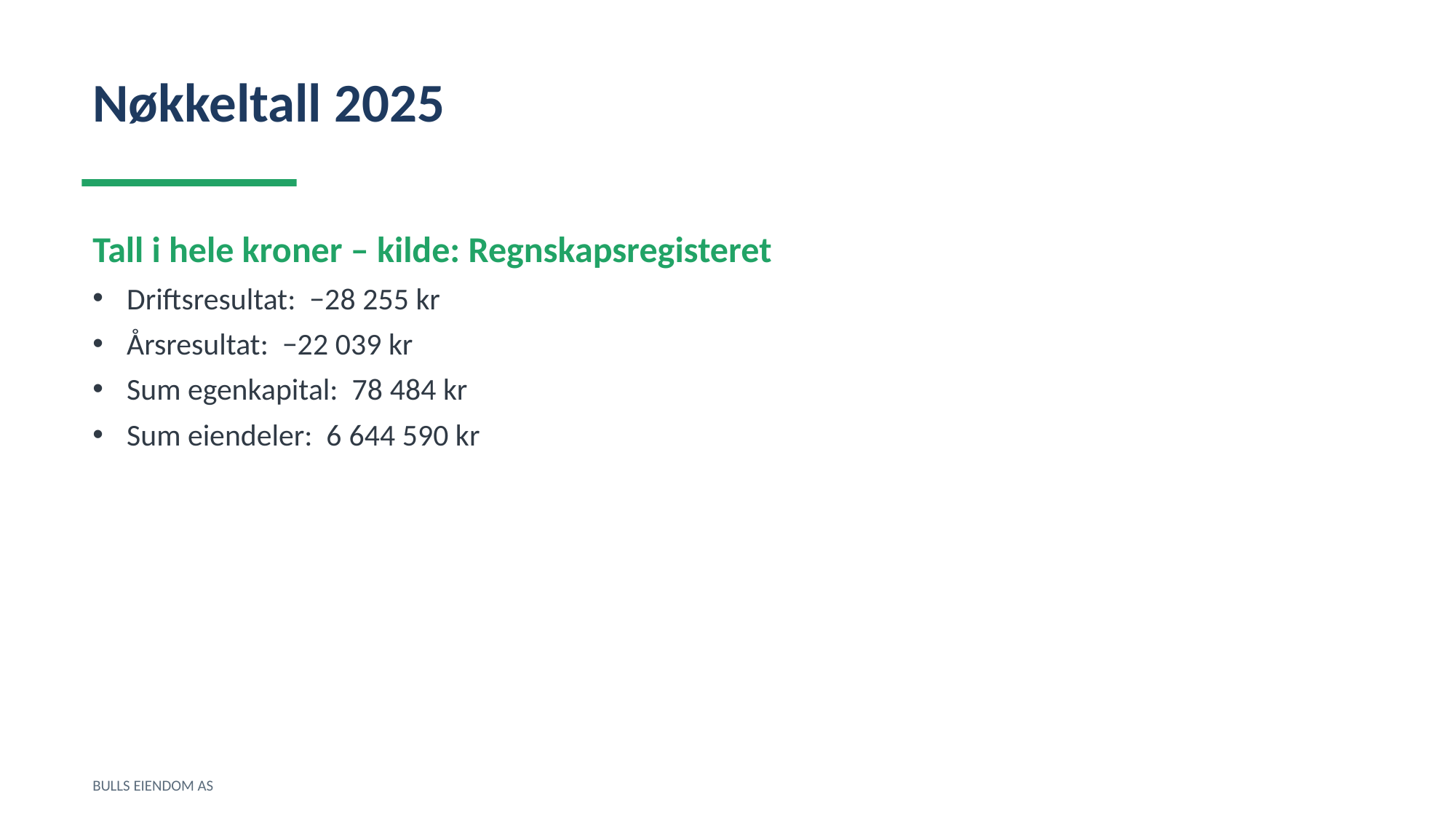

Nøkkeltall 2025

Tall i hele kroner – kilde: Regnskapsregisteret
Driftsresultat:  −28 255 kr
Årsresultat:  −22 039 kr
Sum egenkapital:  78 484 kr
Sum eiendeler:  6 644 590 kr
BULLS EIENDOM AS